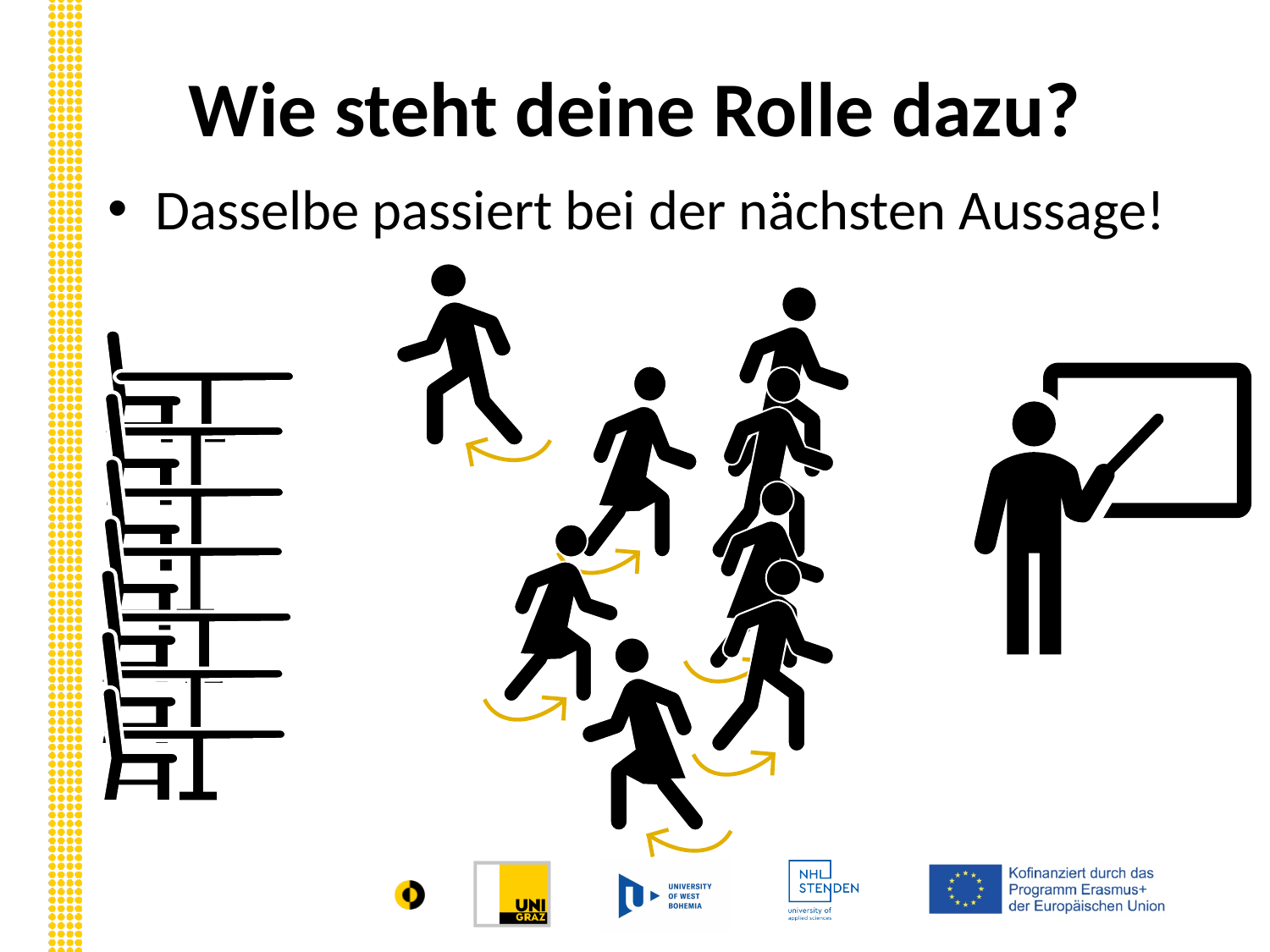

Wie steht deine Rolle dazu?
Dasselbe passiert bei der nächsten Aussage!